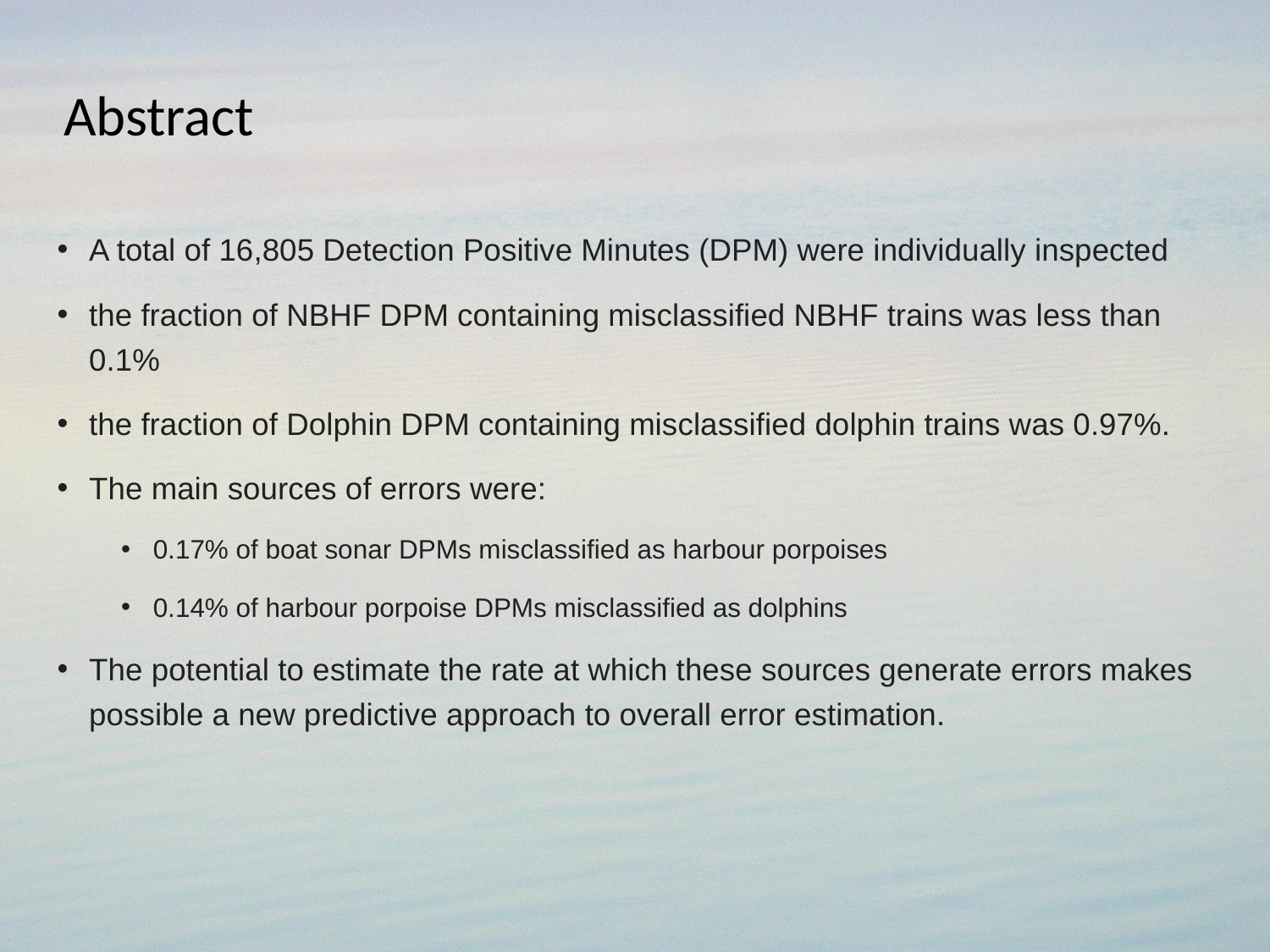

# Abstract
A total of 16,805 Detection Positive Minutes (DPM) were individually inspected
the fraction of NBHF DPM containing misclassified NBHF trains was less than 0.1%
the fraction of Dolphin DPM containing misclassified dolphin trains was 0.97%.
The main sources of errors were:
0.17% of boat sonar DPMs misclassified as harbour porpoises
0.14% of harbour porpoise DPMs misclassified as dolphins
The potential to estimate the rate at which these sources generate errors makes possible a new predictive approach to overall error estimation.